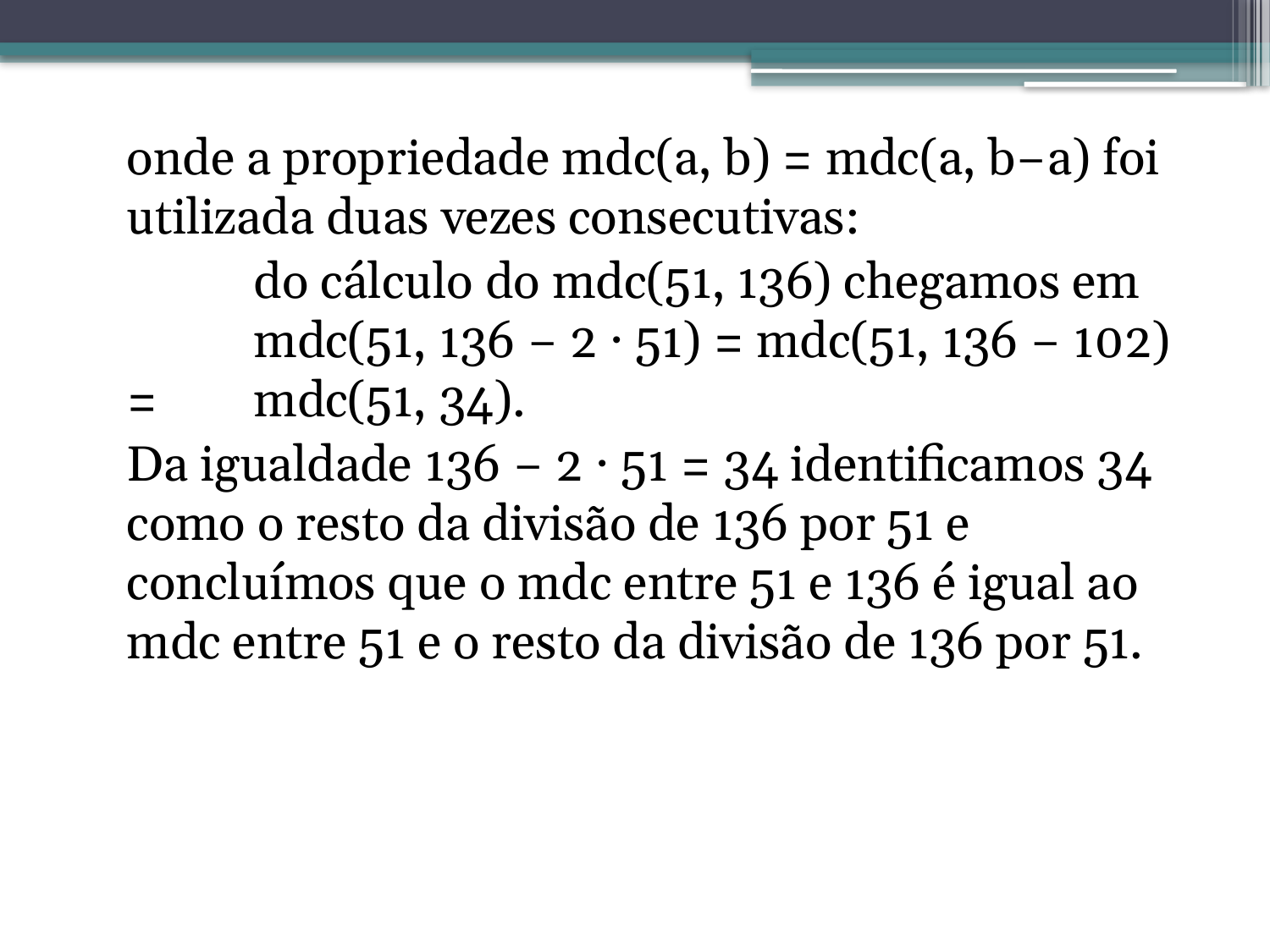

onde a propriedade mdc(a, b) = mdc(a, b−a) foi utilizada duas vezes consecutivas:
		do cálculo do mdc(51, 136) chegamos em 	mdc(51, 136 − 2 · 51) = mdc(51, 136 − 102) = 	mdc(51, 34).
	Da igualdade 136 − 2 · 51 = 34 identificamos 34 como o resto da divisão de 136 por 51 e concluímos que o mdc entre 51 e 136 é igual ao mdc entre 51 e o resto da divisão de 136 por 51.